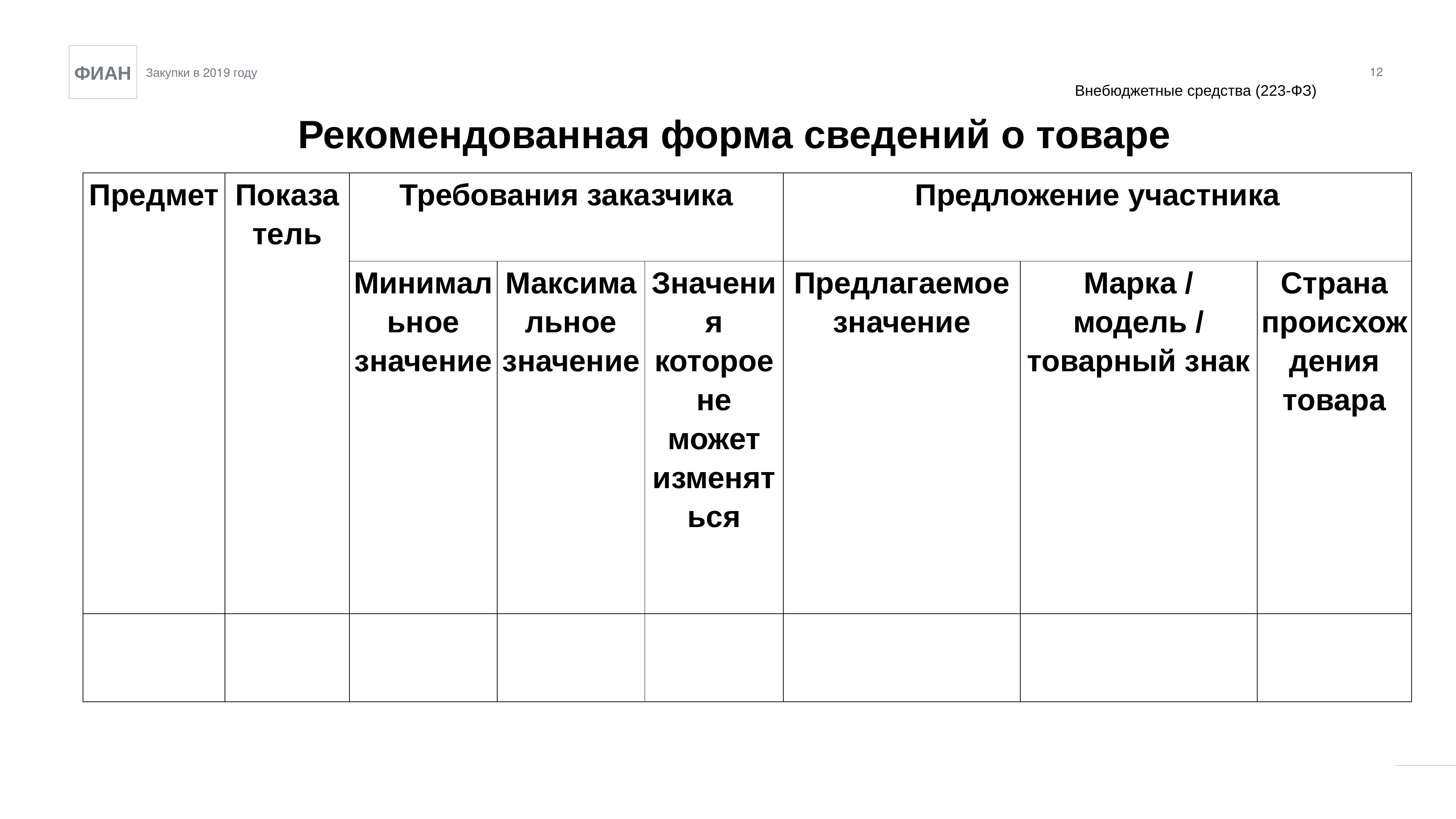

12
Внебюджетные средства (223-ФЗ)
Рекомендованная форма сведений о товаре
| Предмет | Показатель | Требования заказчика |  |  | Предложение участника |  |  |
| --- | --- | --- | --- | --- | --- | --- | --- |
|  |  | Минимальное значение | Максимальное значение | Значения которое не может изменяться | Предлагаемое значение | Марка / модель / товарный знак | Страна происхождения товара |
|  |  |  |  |  |  |  |  |